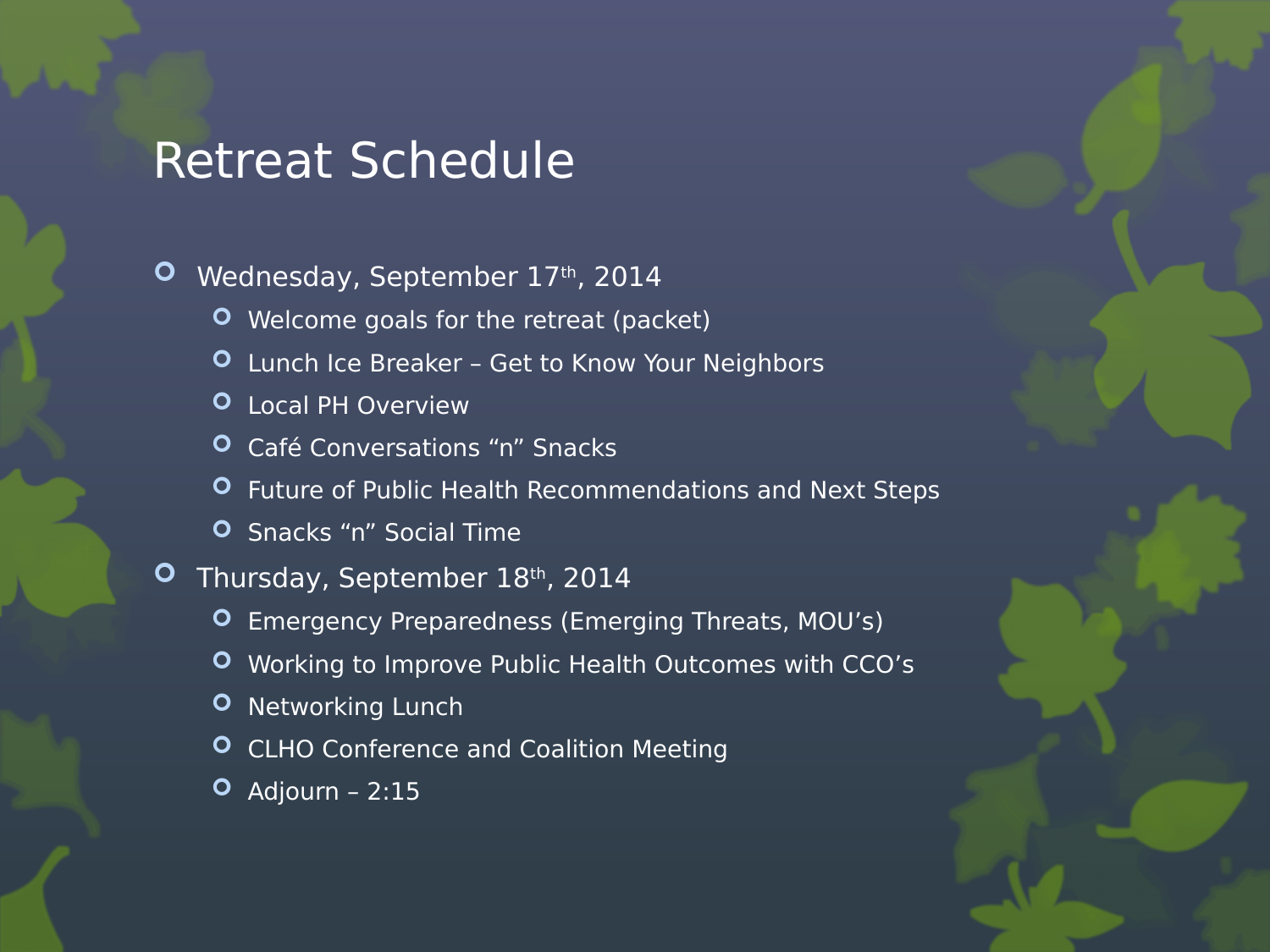

# Retreat Schedule
Wednesday, September 17th, 2014
Welcome goals for the retreat (packet)
Lunch Ice Breaker – Get to Know Your Neighbors
Local PH Overview
Café Conversations “n” Snacks
Future of Public Health Recommendations and Next Steps
Snacks “n” Social Time
Thursday, September 18th, 2014
Emergency Preparedness (Emerging Threats, MOU’s)
Working to Improve Public Health Outcomes with CCO’s
Networking Lunch
CLHO Conference and Coalition Meeting
Adjourn – 2:15